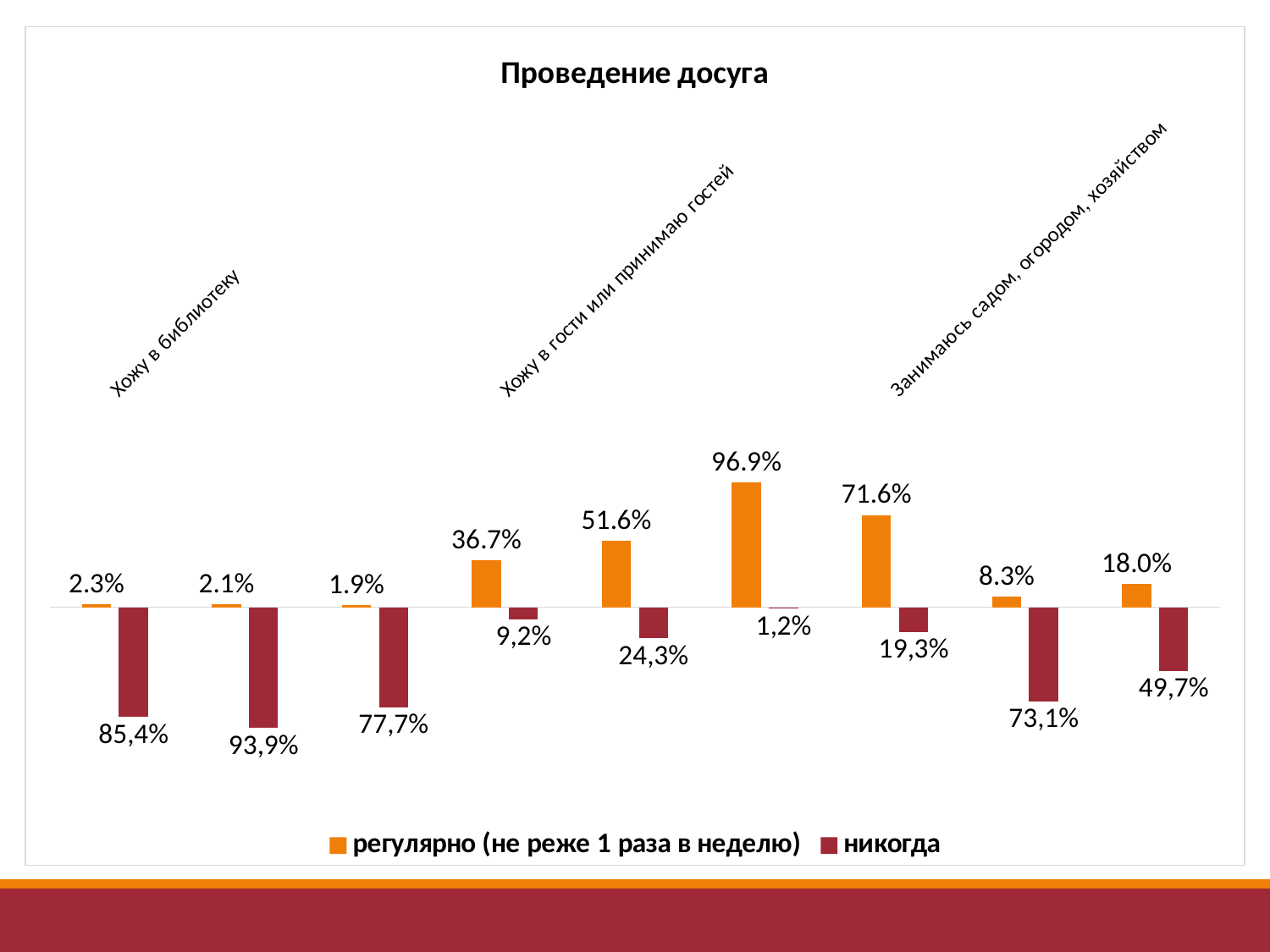

### Chart: Проведение досуга

| Category | регулярно (не реже 1 раза в неделю) | никогда |
|---|---|---|
| Хожу в библиотеку | 0.023 | -0.854 |
| Занимаюсь в группах по интересам (кружки, клубы) | 0.020999999999999998 | -0.939 |
| Хожу в кино, театр, на выставки и т.п. | 0.019 | -0.777 |
| Хожу в гости или принимаю гостей | 0.367 | -0.092 |
| Читаю журналы, книги из домашней библиотеки | 0.516 | -0.243 |
| Смотрю телевизор | 0.969 | -0.012 |
| Занимаюсь садом, огородом, хозяйством | 0.716 | -0.193 |
| Играю в настольные игры (домино, карты, лото и др.) | 0.083 | -0.731 |
| Занимаюсь рукоделием, мастерю | 0.18 | -0.497 |